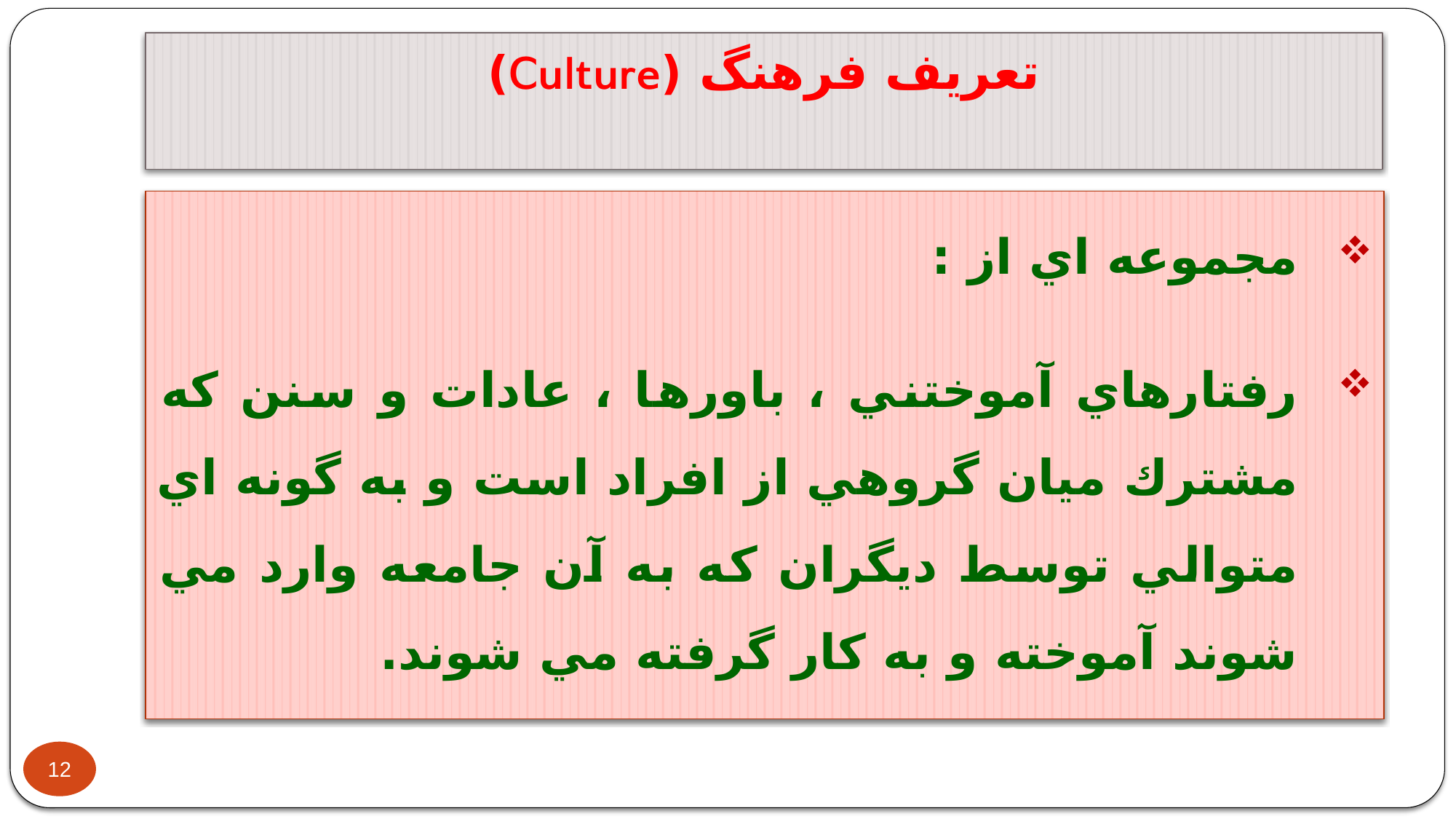

# تعريف فرهنگ (Culture)
مجموعه اي از :
رفتارهاي آموختني ، باورها ، عادات و سنن كه مشترك ميان گروهي از افراد است و به گونه اي متوالي توسط ديگران كه به آن جامعه وارد مي شوند آموخته و به كار گرفته مي شوند.

12